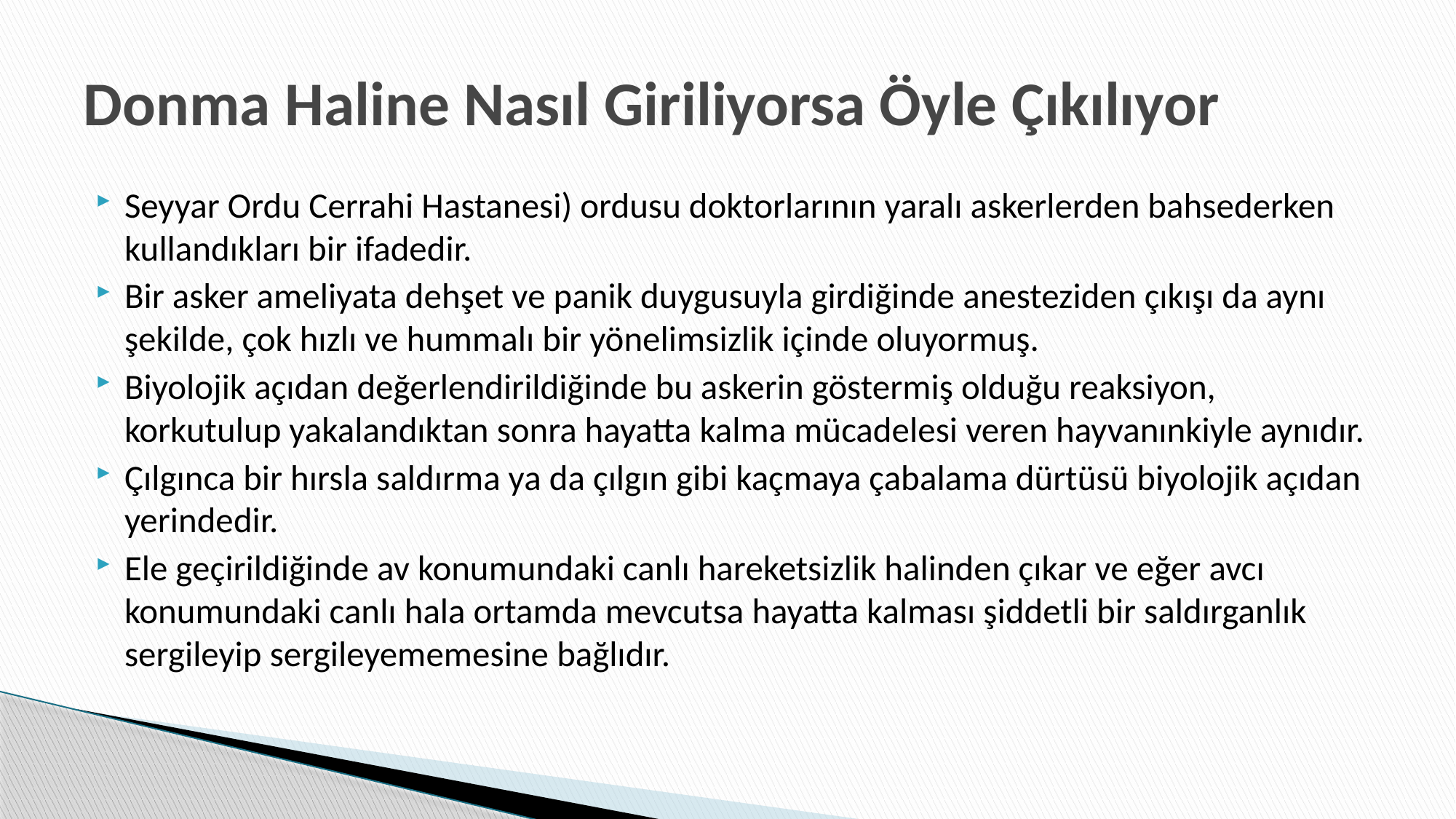

# Donma Haline Nasıl Giriliyorsa Öyle Çıkılıyor
Seyyar Ordu Cerrahi Hastanesi) ordusu doktorlarının yaralı askerlerden bahsederken kullandıkları bir ifadedir.
Bir asker ameliyata dehşet ve panik duygusuyla girdiğinde anesteziden çıkışı da aynı şekilde, çok hızlı ve hummalı bir yönelimsizlik içinde oluyormuş.
Biyolojik açıdan değerlendirildiğinde bu askerin göstermiş olduğu reaksiyon, korkutulup yakalandıktan sonra hayatta kalma mücadelesi veren hayvanınkiyle aynıdır.
Çılgınca bir hırsla saldırma ya da çılgın gibi kaçmaya çabalama dürtüsü biyolojik açıdan yerindedir.
Ele geçirildiğinde av konumundaki canlı hareketsizlik halinden çıkar ve eğer avcı konumundaki canlı hala ortamda mevcutsa hayatta kalması şiddetli bir saldırganlık sergileyip sergileyememesine bağlıdır.